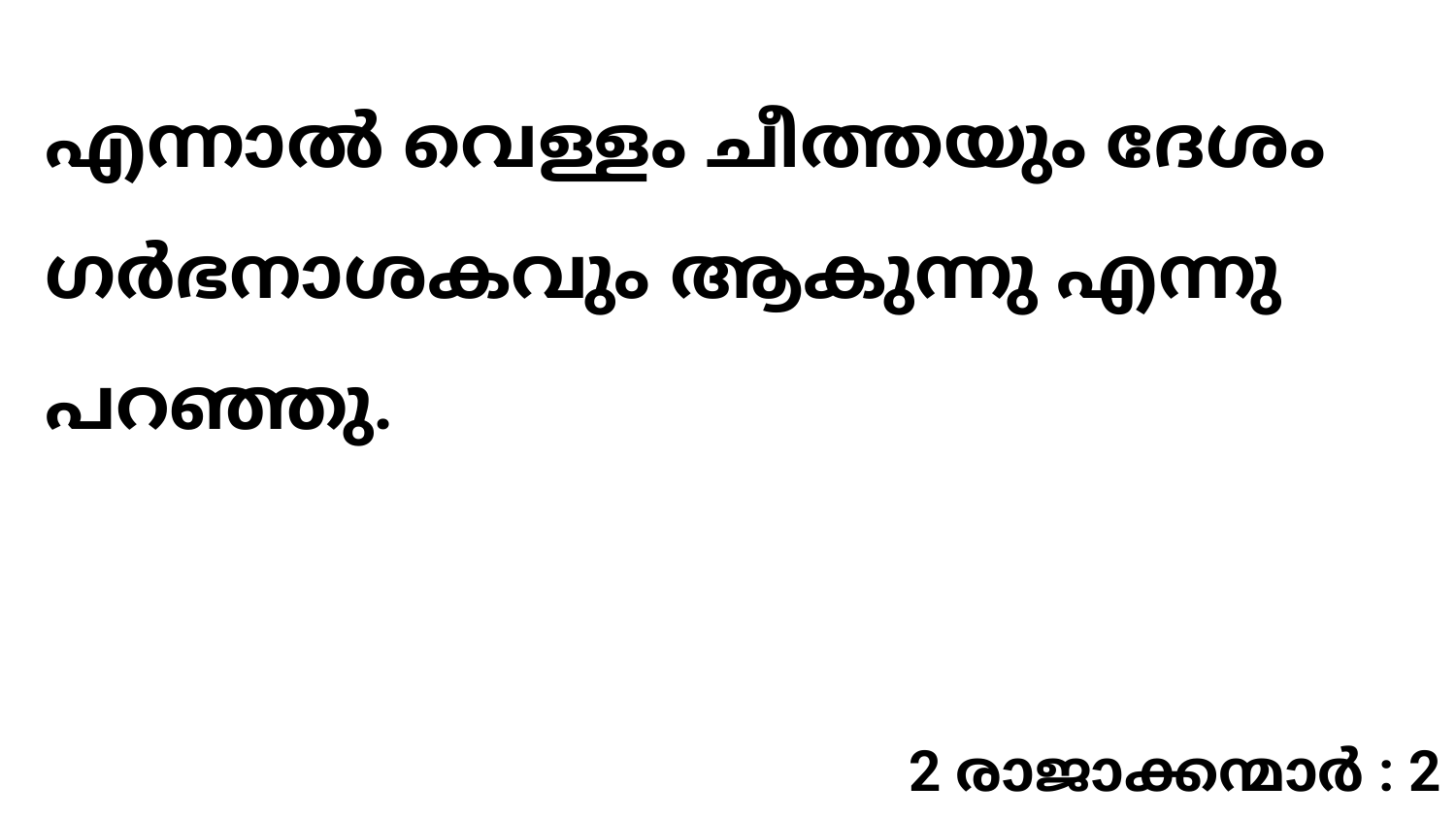

എന്നാൽ വെള്ളം ചീത്തയും ദേശം ഗർഭനാശകവും ആകുന്നു എന്നു പറഞ്ഞു.
2 രാജാക്കന്മാർ : 2